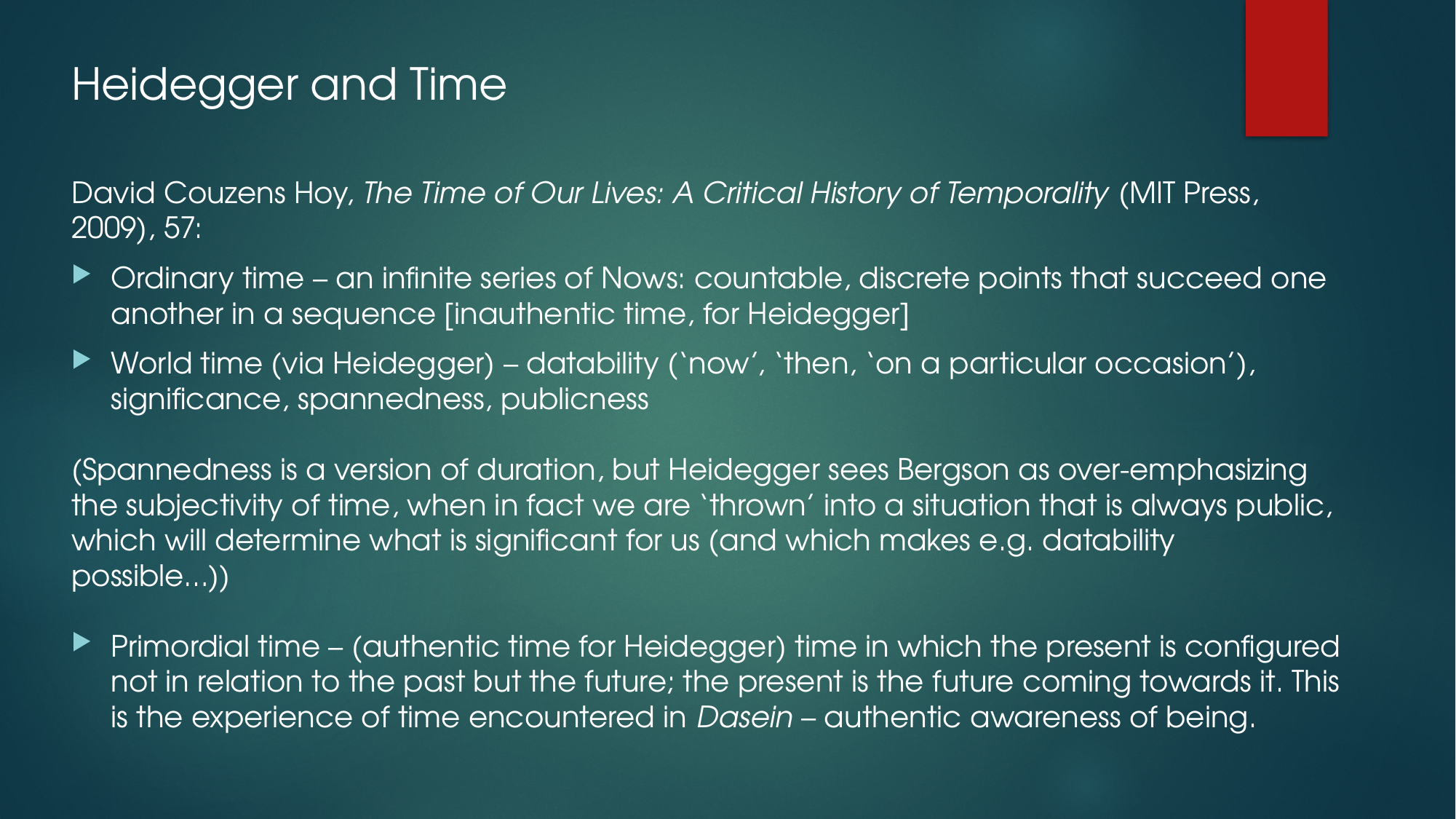

Heidegger and Time

David Couzens Hoy, The Time of Our Lives: A Critical History of Temporality (MIT Press, 2009), 57:
Ordinary time – an infinite series of Nows: countable, discrete points that succeed one another in a sequence [inauthentic time, for Heidegger]
World time (via Heidegger) – datability (‘now’, ‘then, ‘on a particular occasion’), significance, spannedness, publicness

(Spannedness is a version of duration, but Heidegger sees Bergson as over-emphasizing the subjectivity of time, when in fact we are ‘thrown’ into a situation that is always public, which will determine what is significant for us (and which makes e.g. datability possible…))

Primordial time – (authentic time for Heidegger) time in which the present is configured not in relation to the past but the future; the present is the future coming towards it. This is the experience of time encountered in Dasein – authentic awareness of being.